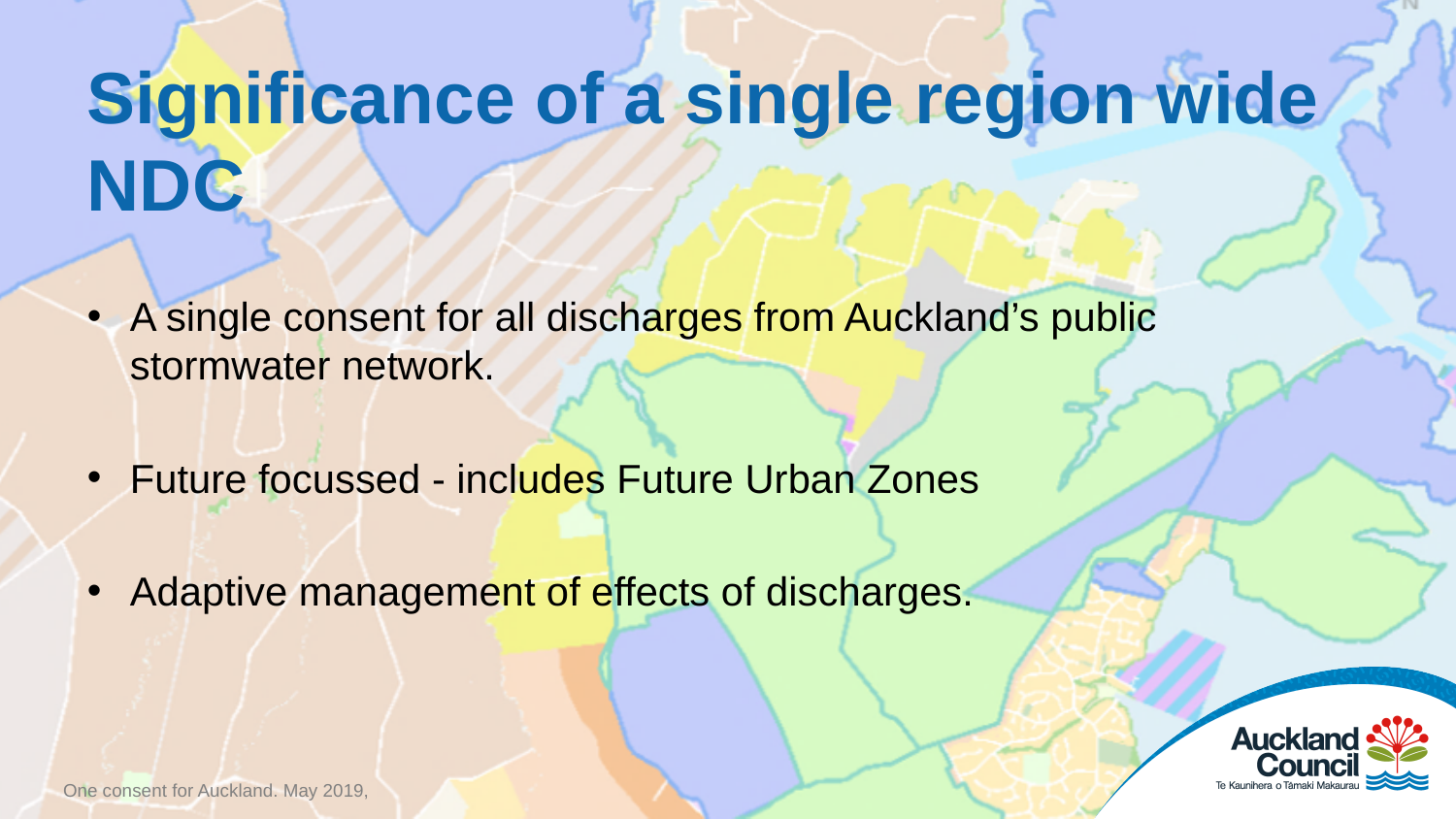

Significance of a single region wide NDC

A single consent for all discharges from Auckland’s public stormwater network.

Future focussed - includes Future Urban Zones

Adaptive management of effects of discharges.

One consent for Auckland. May 2019,
One consent for Auckland. May 2019,